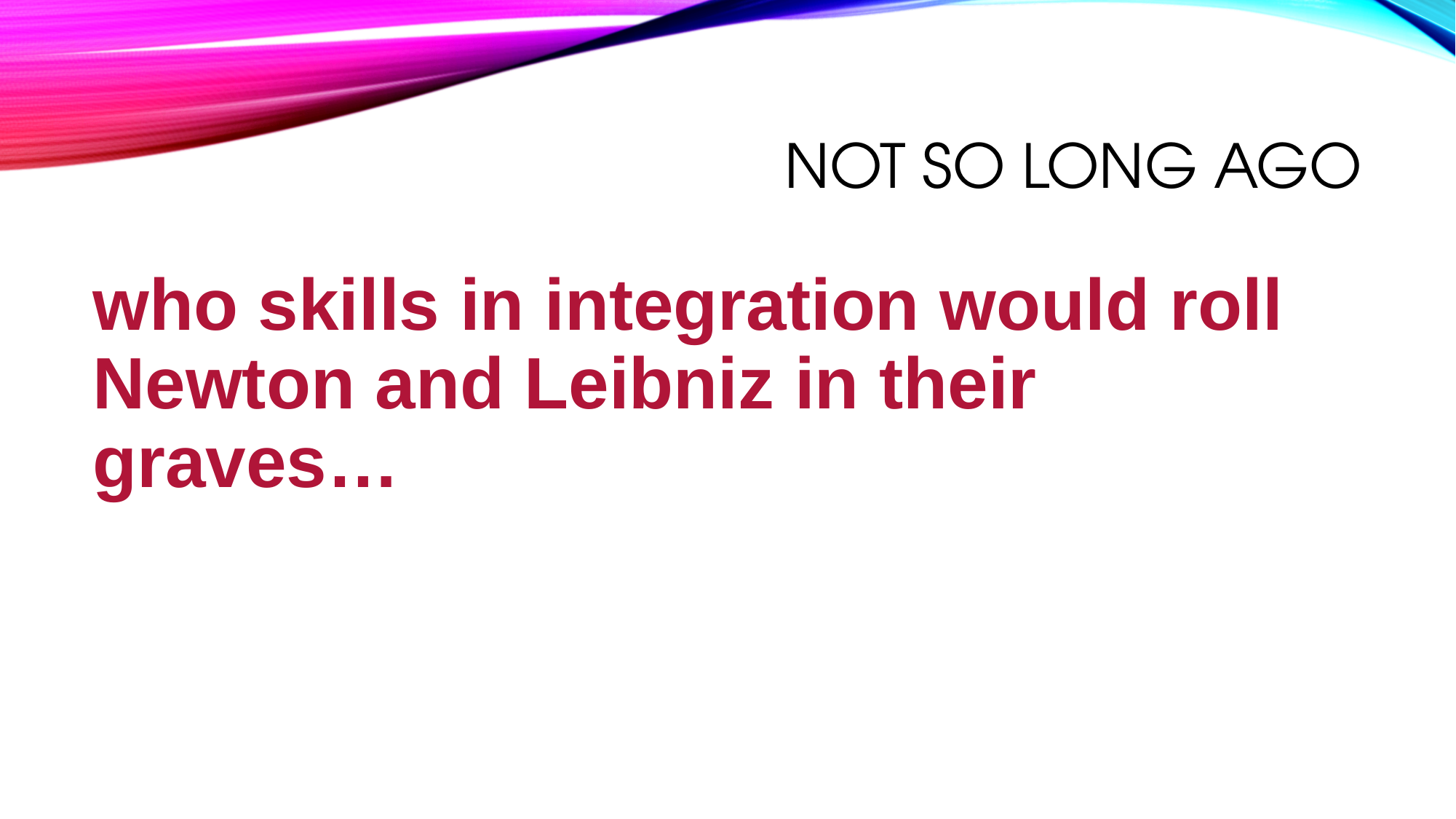

# Not so long ago
who skills in integration would roll Newton and Leibniz in their graves…